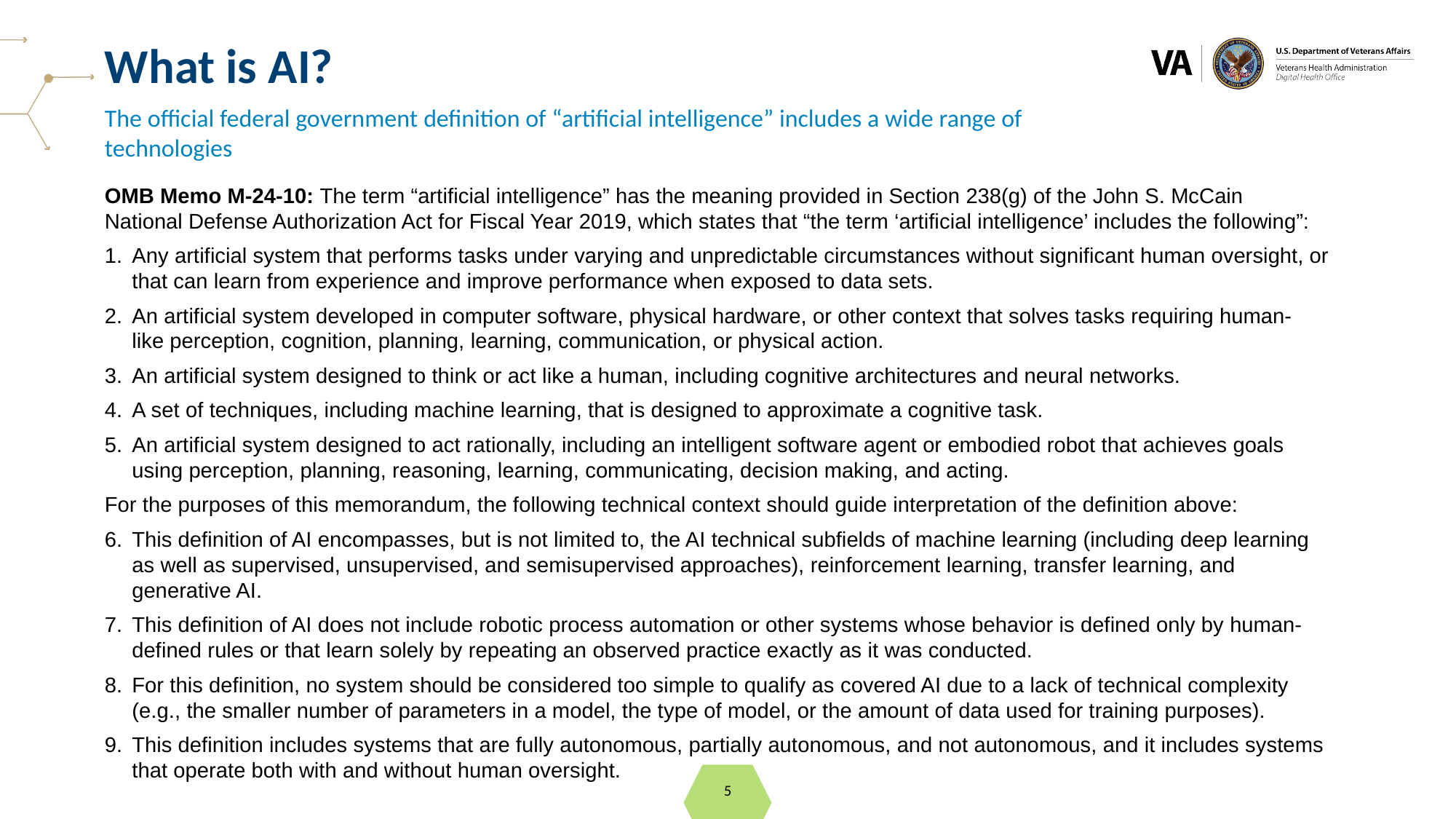

# What is AI?
The official federal government definition of “artificial intelligence” includes a wide range of technologies
OMB Memo M-24-10: The term “artificial intelligence” has the meaning provided in Section 238(g) of the John S. McCain National Defense Authorization Act for Fiscal Year 2019, which states that “the term ‘artificial intelligence’ includes the following”: ​
Any artificial system that performs tasks under varying and unpredictable circumstances without significant human oversight, or that can learn from experience and improve performance when exposed to data sets. ​
An artificial system developed in computer software, physical hardware, or other context that solves tasks requiring human-like perception, cognition, planning, learning, communication, or physical action. ​
An artificial system designed to think or act like a human, including cognitive architectures and neural networks. ​
A set of techniques, including machine learning, that is designed to approximate a cognitive task. ​
An artificial system designed to act rationally, including an intelligent software agent or embodied robot that achieves goals using perception, planning, reasoning, learning, communicating, decision making, and acting. ​
For the purposes of this memorandum, the following technical context should guide interpretation of the definition above: ​
This definition of AI encompasses, but is not limited to, the AI technical subfields of machine learning (including deep learning as well as supervised, unsupervised, and semisupervised approaches), reinforcement learning, transfer learning, and generative AI.  ​
This definition of AI does not include robotic process automation or other systems whose behavior is defined only by human-defined rules or that learn solely by repeating an observed practice exactly as it was conducted.  ​
For this definition, no system should be considered too simple to qualify as covered AI due to a lack of technical complexity (e.g., the smaller number of parameters in a model, the type of model, or the amount of data used for training purposes).   ​
This definition includes systems that are fully autonomous, partially autonomous, and not autonomous, and it includes systems that operate both with and without human oversight.​
5